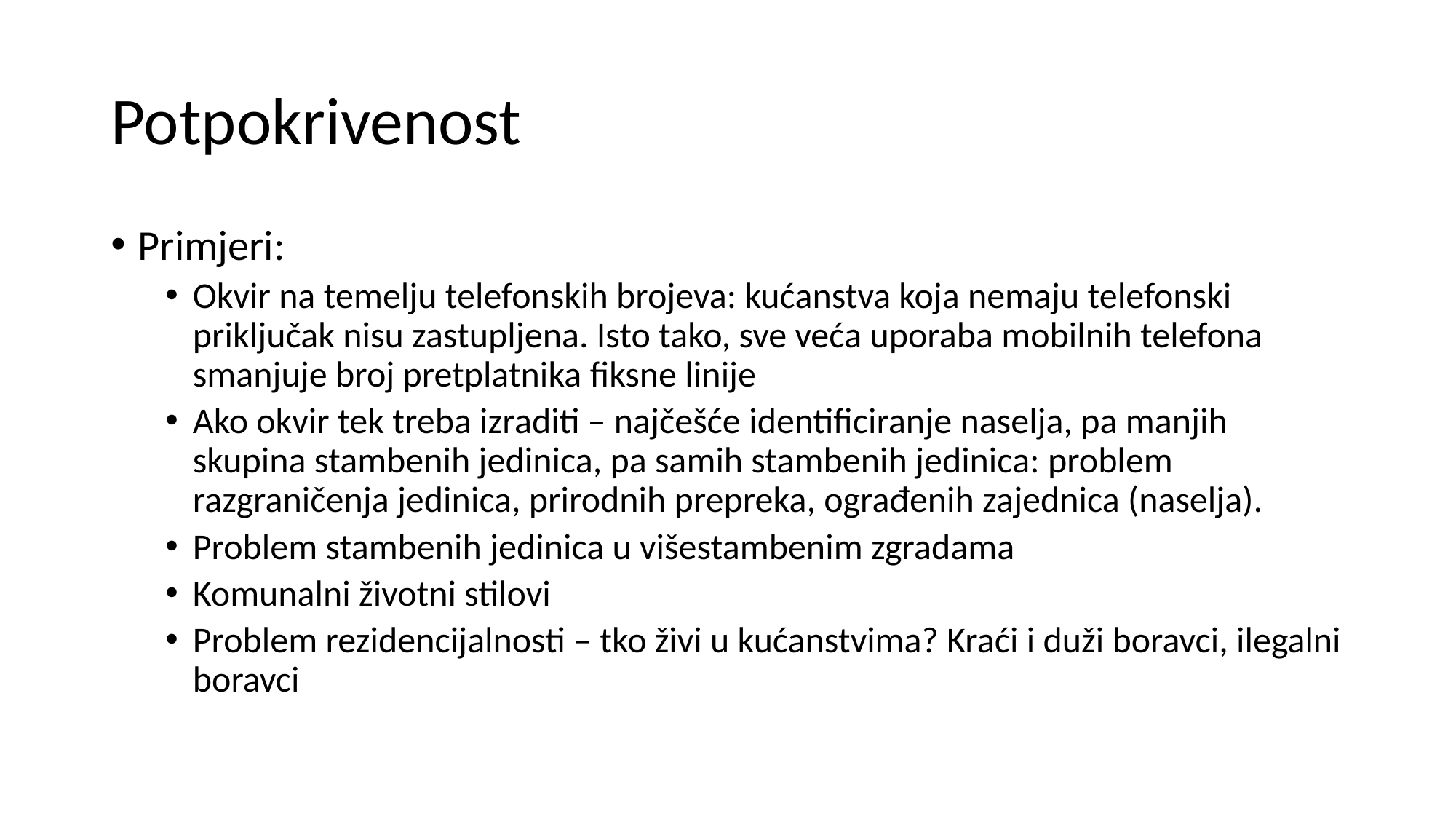

# Potpokrivenost
Primjeri:
Okvir na temelju telefonskih brojeva: kućanstva koja nemaju telefonski priključak nisu zastupljena. Isto tako, sve veća uporaba mobilnih telefona smanjuje broj pretplatnika fiksne linije
Ako okvir tek treba izraditi – najčešće identificiranje naselja, pa manjih skupina stambenih jedinica, pa samih stambenih jedinica: problem razgraničenja jedinica, prirodnih prepreka, ograđenih zajednica (naselja).
Problem stambenih jedinica u višestambenim zgradama
Komunalni životni stilovi
Problem rezidencijalnosti – tko živi u kućanstvima? Kraći i duži boravci, ilegalni boravci